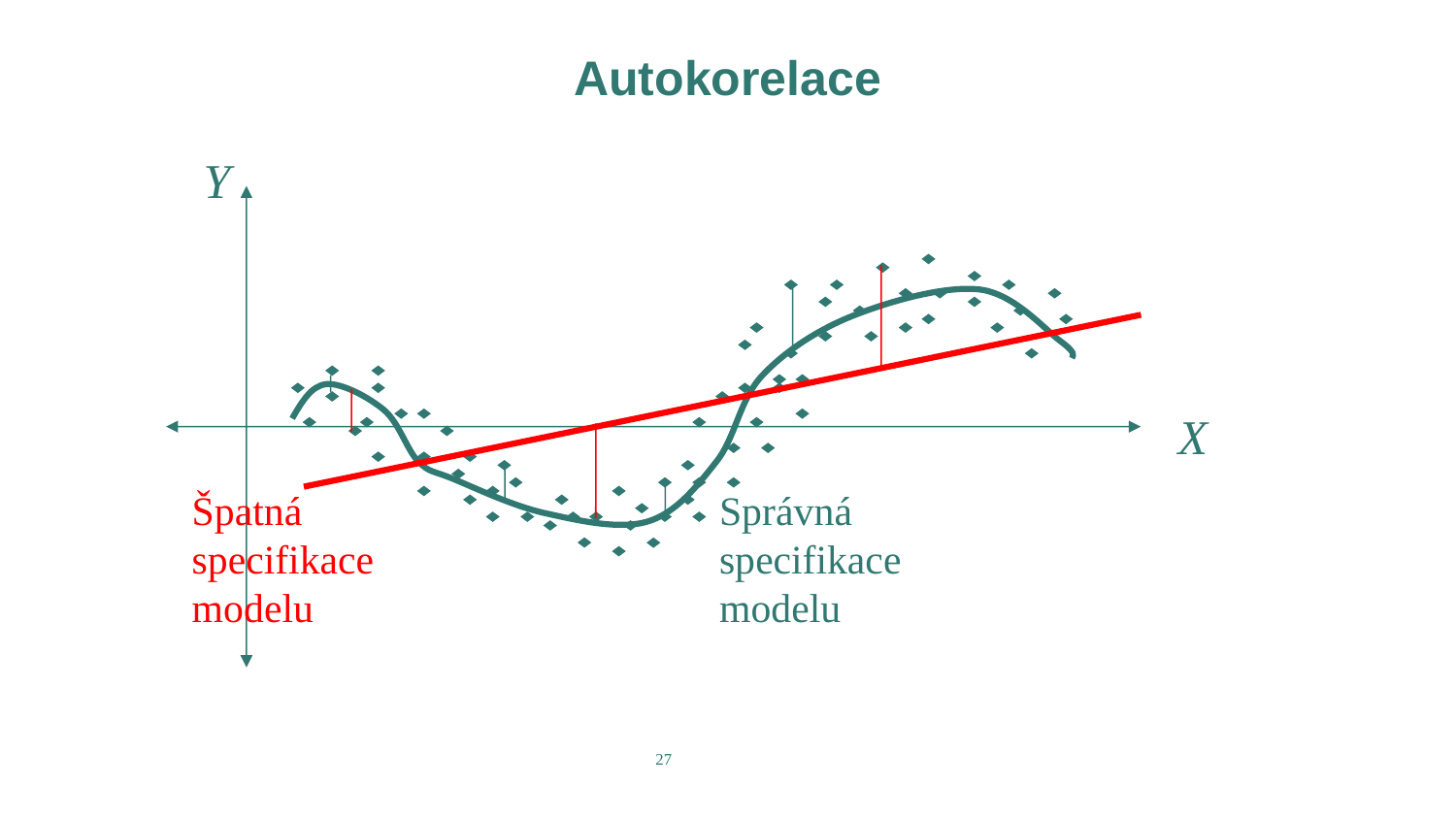

# Autokorelace
Y

X

Špatná specifikace modelu

Správná specifikace modelu

27